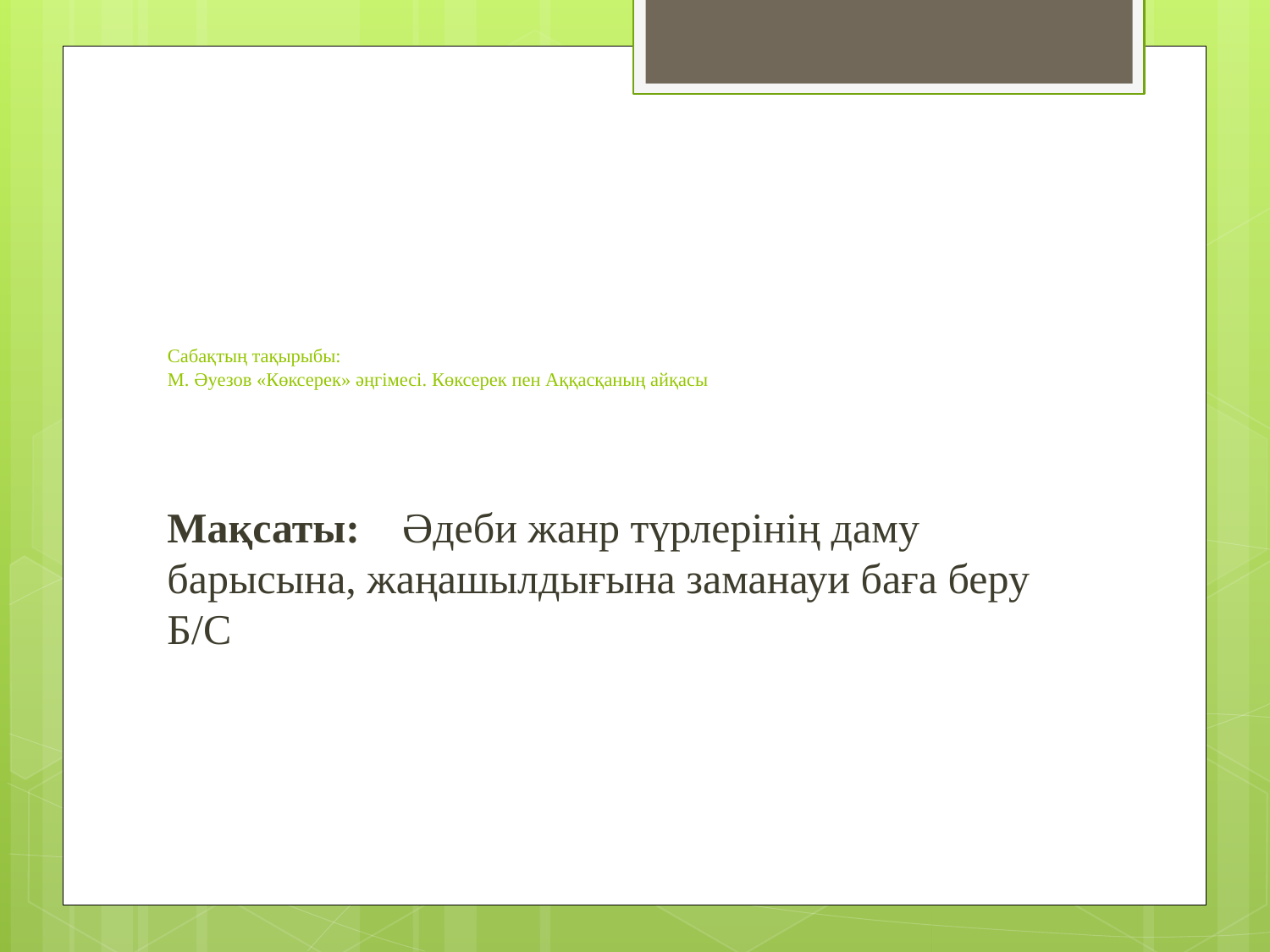

# Сабақтың тақырыбы: М. Әуезов «Көксерек» әңгімесі. Көксерек пен Аққасқаның айқасы

Мақсаты:    Әдеби жанр түрлерінің даму барысына, жаңашылдығына заманауи баға беру Б/С